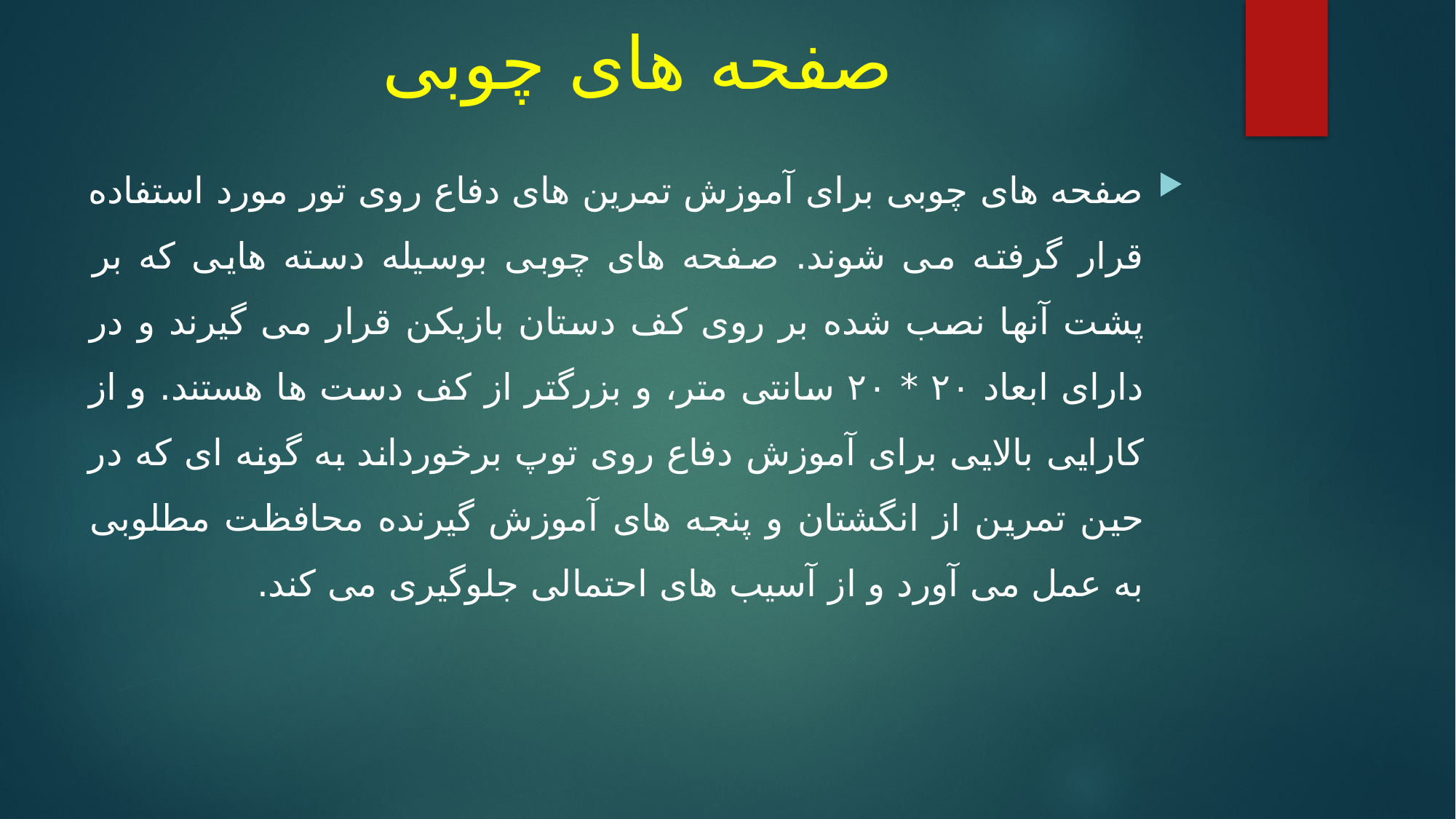

# صفحه های چوبی
صفحه های چوبی برای آموزش تمرین های دفاع روی تور مورد استفاده قرار گرفته می شوند. صفحه های چوبی بوسیله دسته هایی که بر پشت آنها نصب شده بر روی کف دستان بازیکن قرار می گیرند و در دارای ابعاد ۲۰ * ۲۰ سانتی متر، و بزرگتر از کف دست ها هستند. و از کارایی بالایی برای آموزش دفاع روی توپ برخورداند به گونه ای که در حین تمرین از انگشتان و پنجه های آموزش گیرنده محافظت مطلوبی به عمل می آورد و از آسیب های احتمالی جلوگیری می کند.